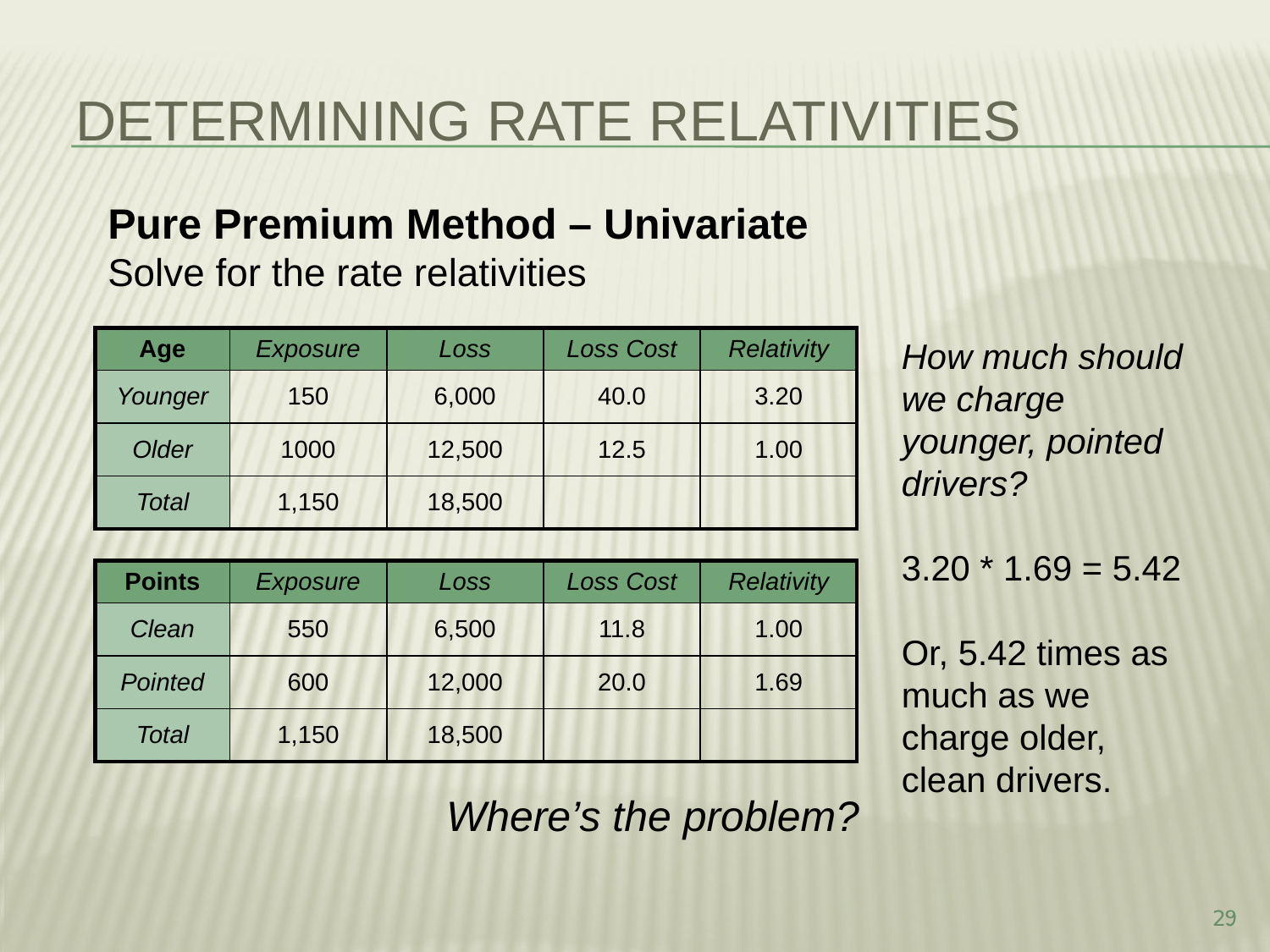

Determining rate relativities
Pure Premium Method – Univariate
Solve for the rate relativities
| Age | Exposure | Loss | Loss Cost | Relativity |
| --- | --- | --- | --- | --- |
| Younger | 150 | 6,000 | 40.0 | 3.20 |
| Older | 1000 | 12,500 | 12.5 | 1.00 |
| Total | 1,150 | 18,500 |  |  |
How much should we charge younger, pointed drivers?

3.20 * 1.69 = 5.42

Or, 5.42 times as much as we charge older, clean drivers.
| Points | Exposure | Loss | Loss Cost | Relativity |
| --- | --- | --- | --- | --- |
| Clean | 550 | 6,500 | 11.8 | 1.00 |
| Pointed | 600 | 12,000 | 20.0 | 1.69 |
| Total | 1,150 | 18,500 |  |  |
Where’s the problem?
29